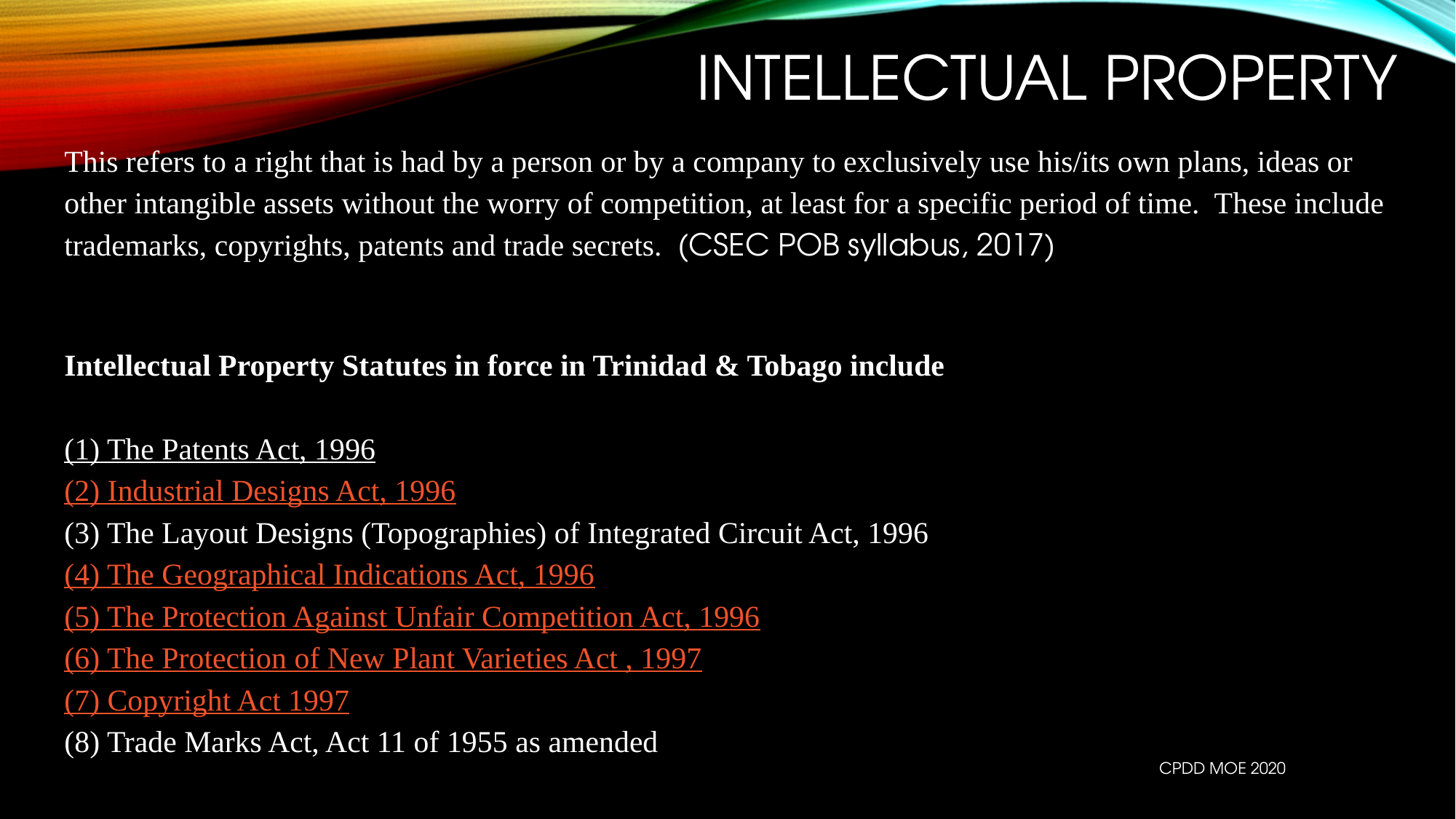

# Intellectual property
This refers to a right that is had by a person or by a company to exclusively use his/its own plans, ideas or other intangible assets without the worry of competition, at least for a specific period of time.  These include trademarks, copyrights, patents and trade secrets.  (CSEC POB syllabus, 2017)

Intellectual Property Statutes in force in Trinidad & Tobago include
(1) The Patents Act, 1996
(2) Industrial Designs Act, 1996
(3) The Layout Designs (Topographies) of Integrated Circuit Act, 1996
(4) The Geographical Indications Act, 1996
(5) The Protection Against Unfair Competition Act, 1996
(6) The Protection of New Plant Varieties Act , 1997
(7) Copyright Act 1997
(8) Trade Marks Act, Act 11 of 1955 as amended
CPDD MOE 2020